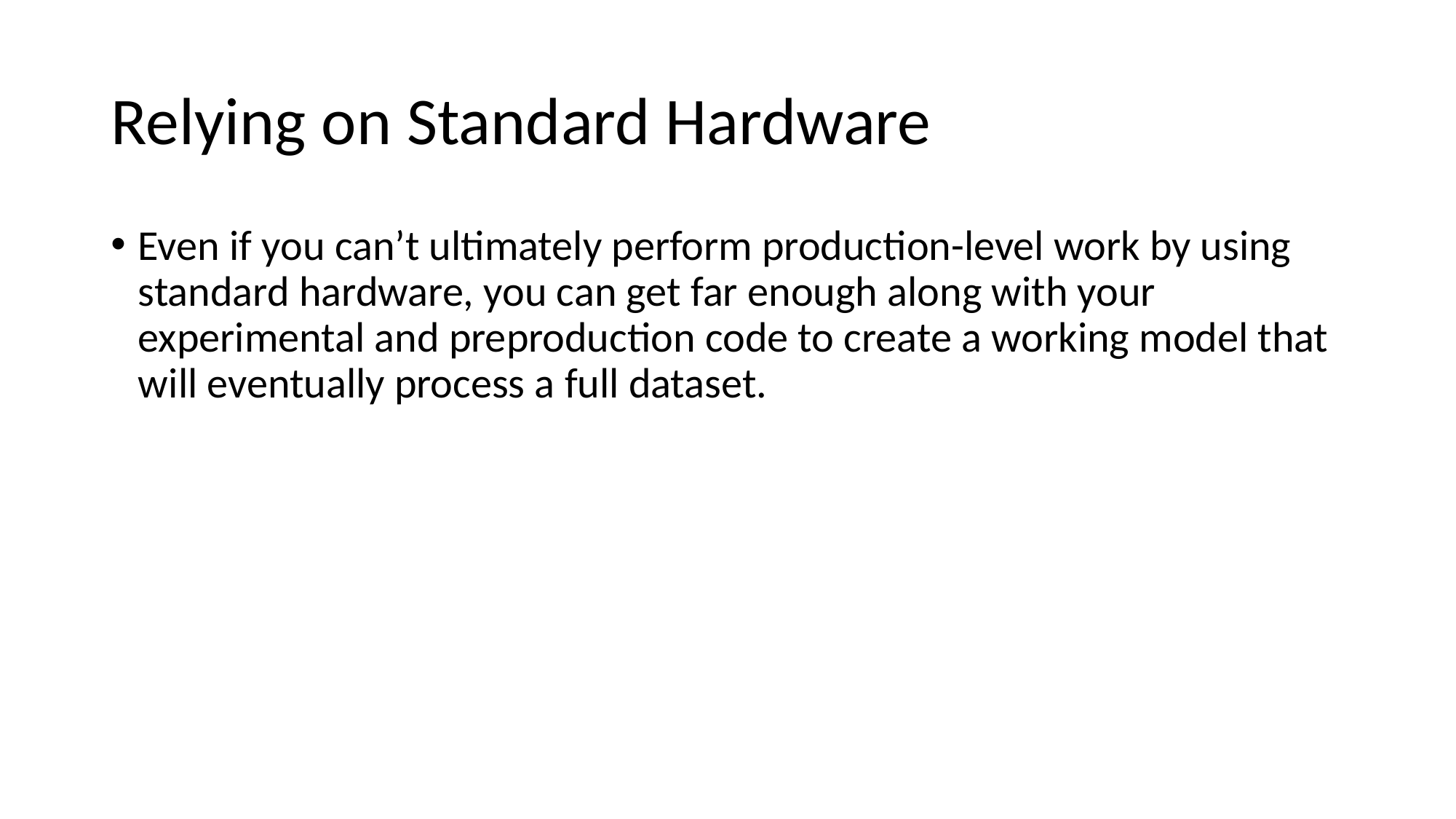

# Relying on Standard Hardware
Even if you can’t ultimately perform production-level work by using standard hardware, you can get far enough along with your experimental and preproduction code to create a working model that will eventually process a full dataset.